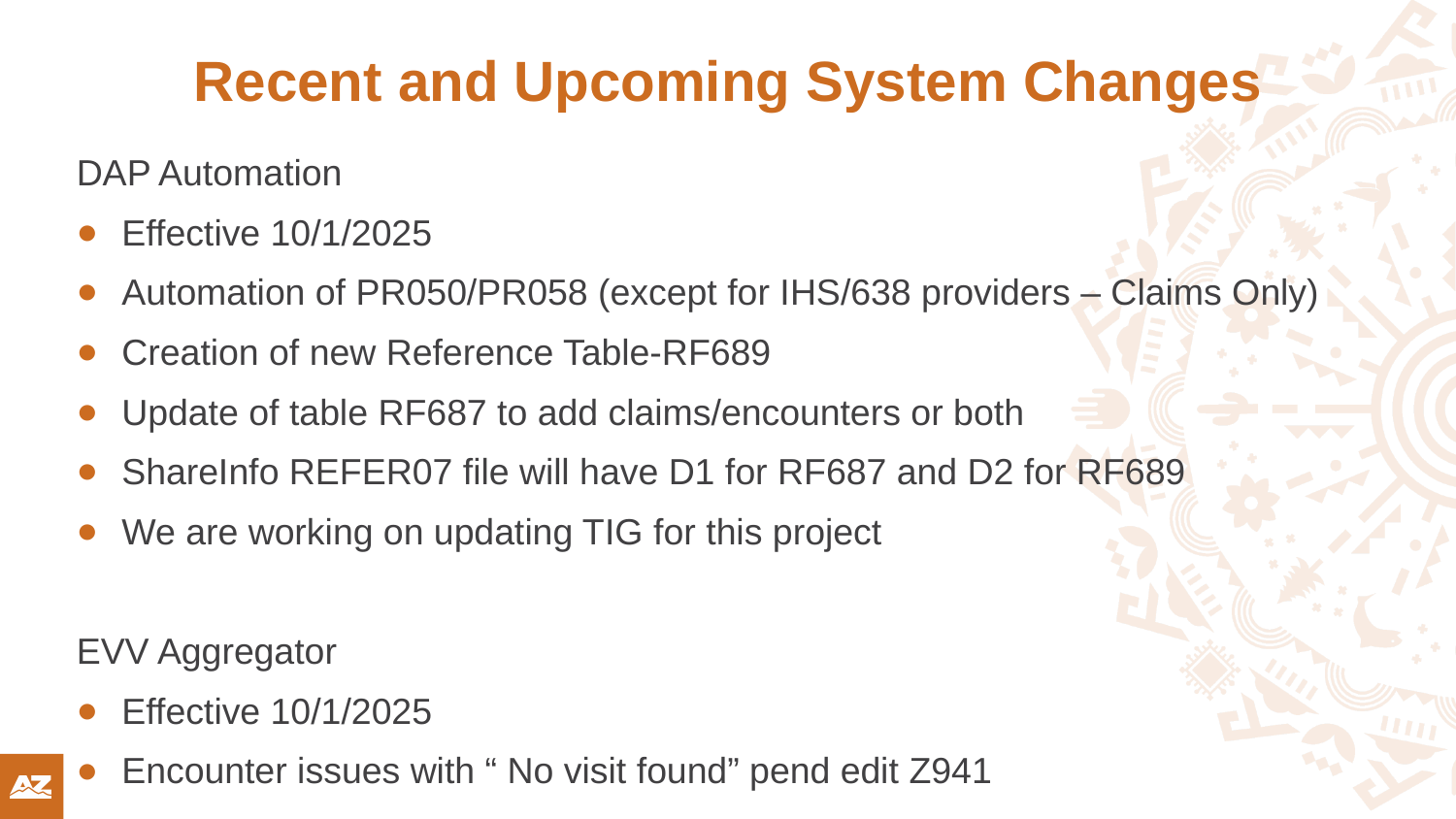

# Recent and Upcoming System Changes
DAP Automation
Effective 10/1/2025
Automation of PR050/PR058 (except for IHS/638 providers – Claims Only)
Creation of new Reference Table-RF689
Update of table RF687 to add claims/encounters or both
ShareInfo REFER07 file will have D1 for RF687 and D2 for RF689
We are working on updating TIG for this project

EVV Aggregator
Effective 10/1/2025
Encounter issues with “ No visit found” pend edit Z941